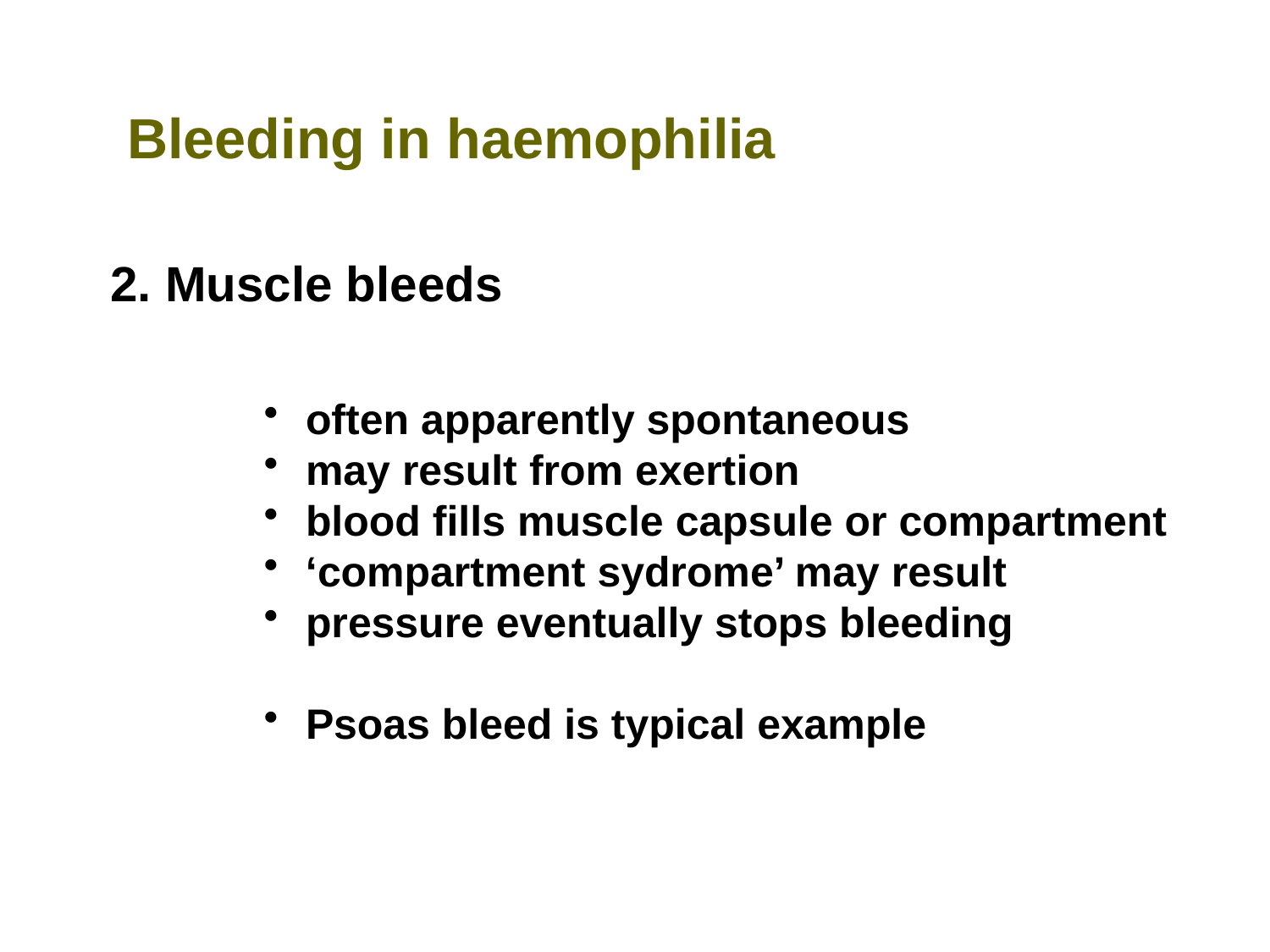

Bleeding in haemophilia
2. Muscle bleeds
 often apparently spontaneous
 may result from exertion
 blood fills muscle capsule or compartment
 ‘compartment sydrome’ may result
 pressure eventually stops bleeding

 Psoas bleed is typical example